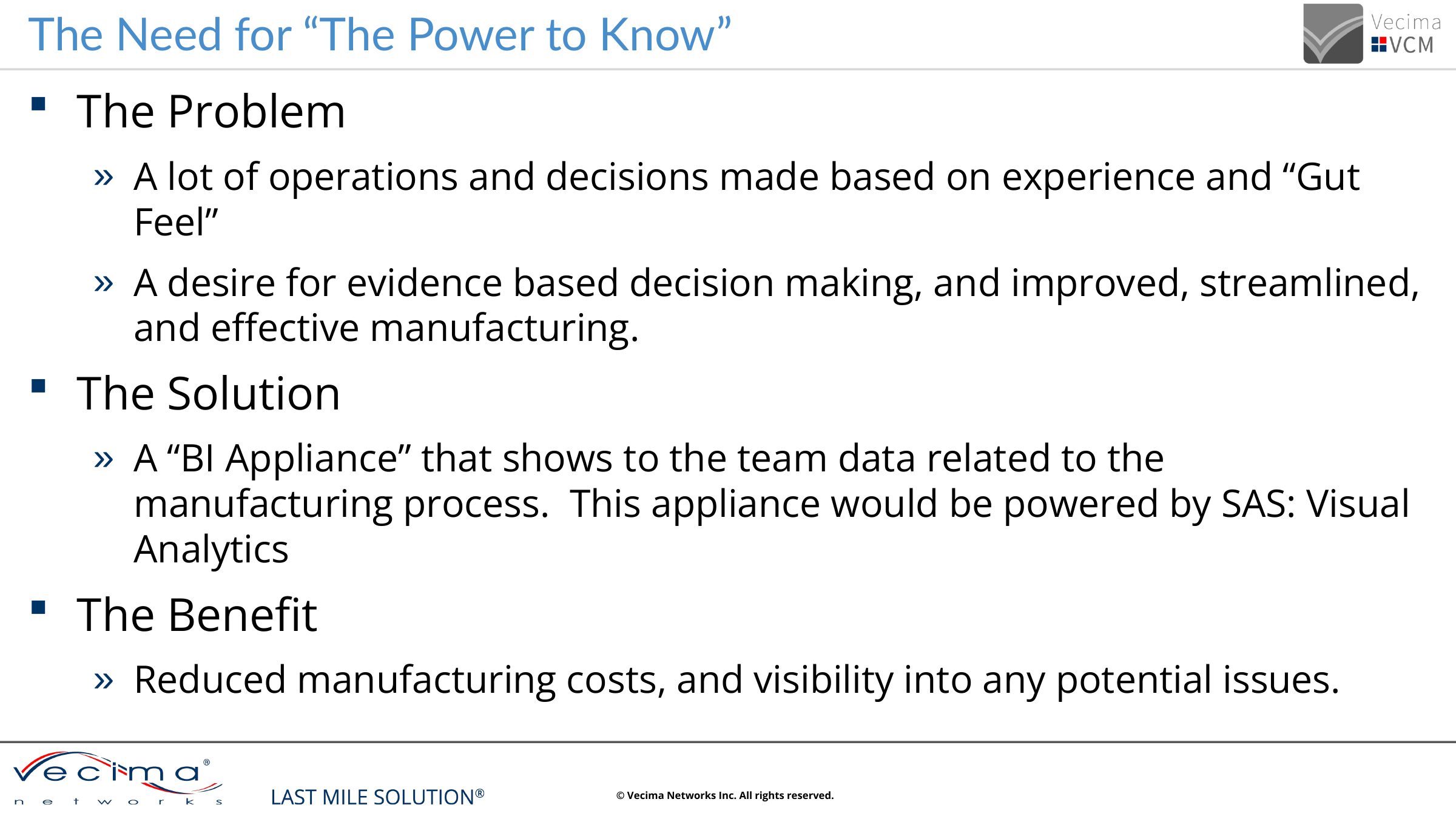

# The Need for “The Power to Know”
The Problem
A lot of operations and decisions made based on experience and “Gut Feel”
A desire for evidence based decision making, and improved, streamlined, and effective manufacturing.
The Solution
A “BI Appliance” that shows to the team data related to the manufacturing process.  This appliance would be powered by SAS: Visual Analytics
The Benefit
Reduced manufacturing costs, and visibility into any potential issues.